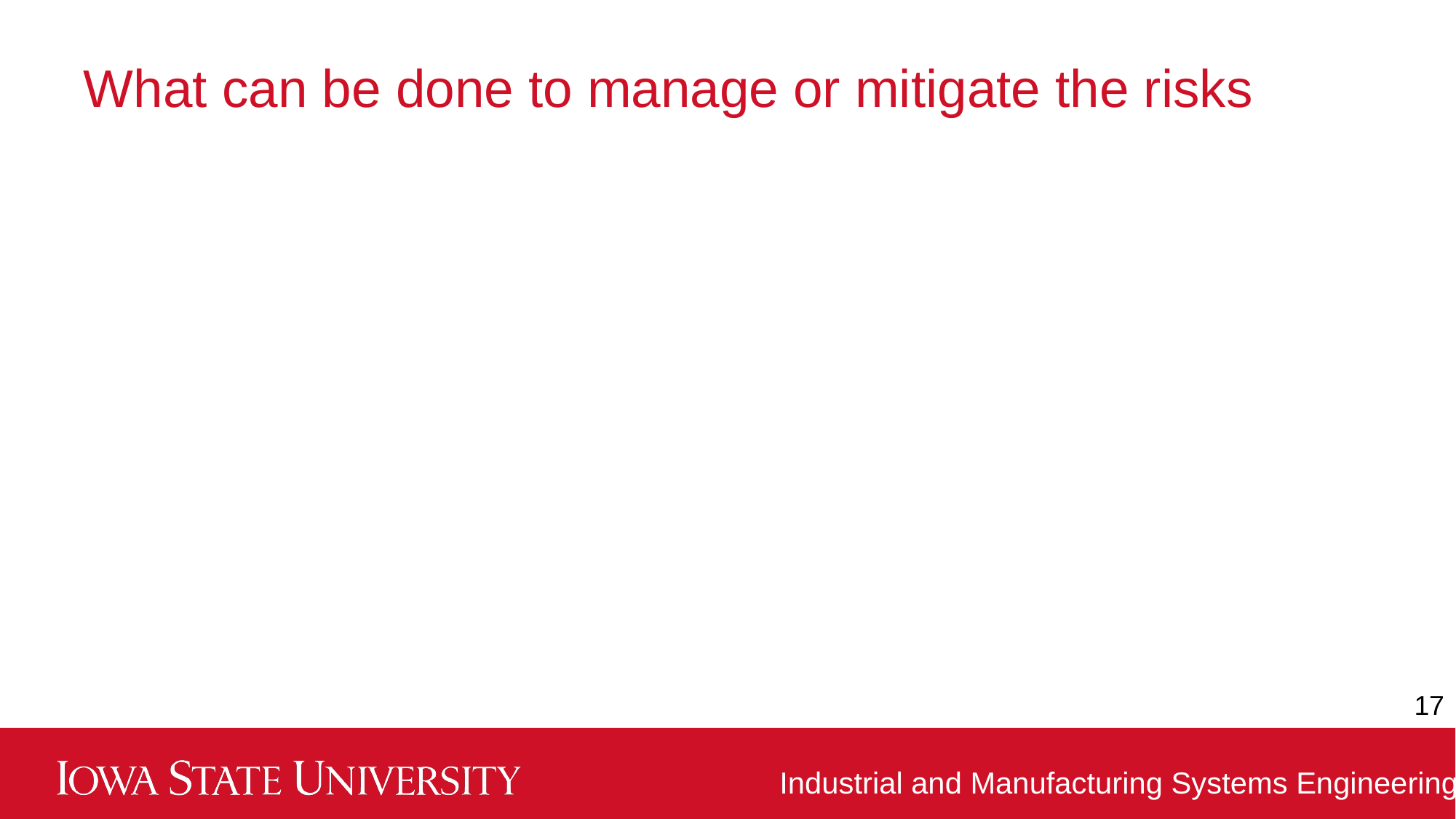

# What can be done to manage or mitigate the risks

17